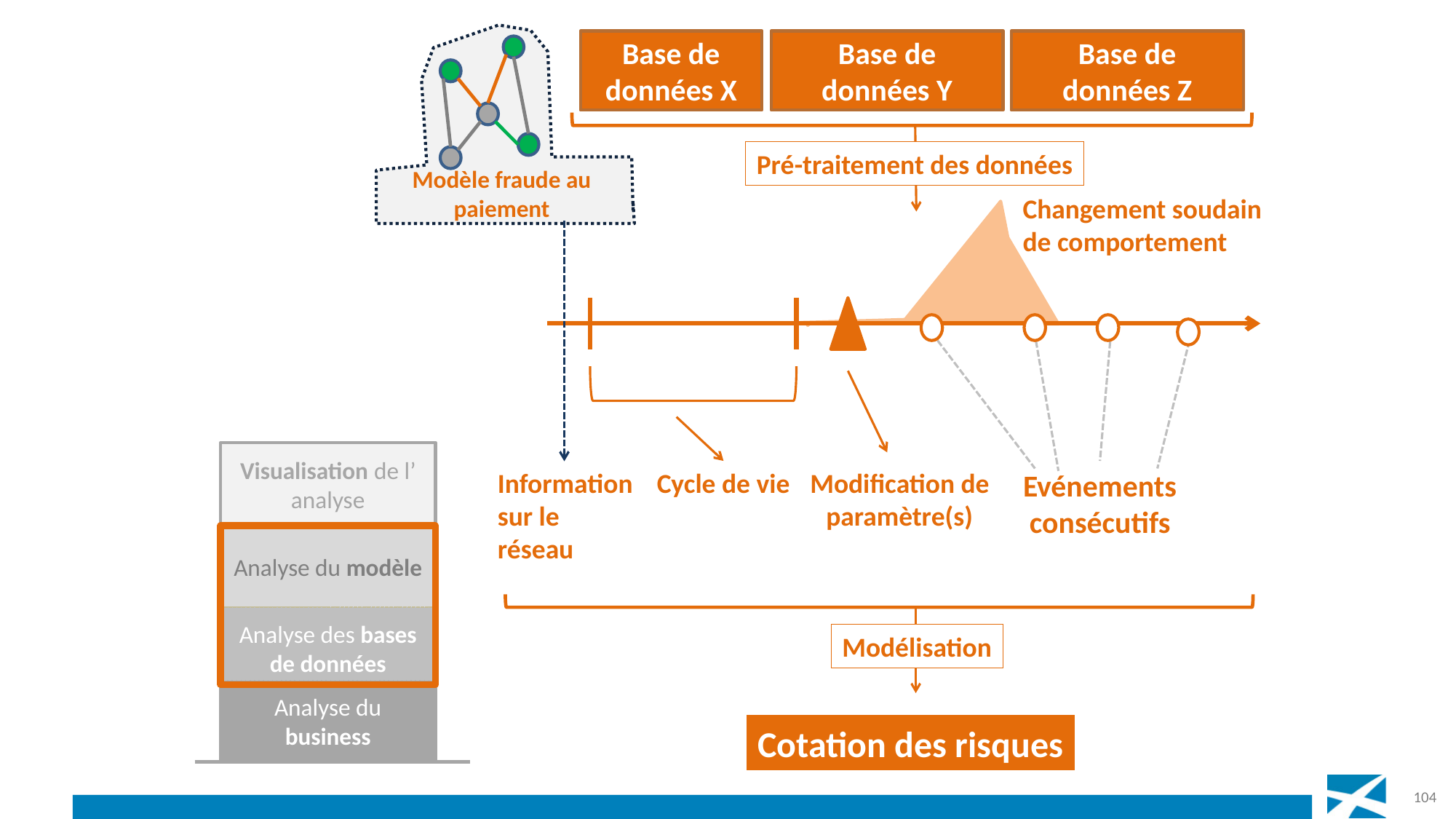

Base de données X
Base de données Y
Base de données Z

Pré-traitement des données
Modèle fraude au paiement
Changement soudain de comportement

Visualisation de l’ analyse
Modification de paramètre(s)
Information sur le réseau
Cycle de vie
Evénements consécutifs
Analyse du modèle

Analyse des bases de données
Modélisation
Analyse du business
Cotation des risques
104